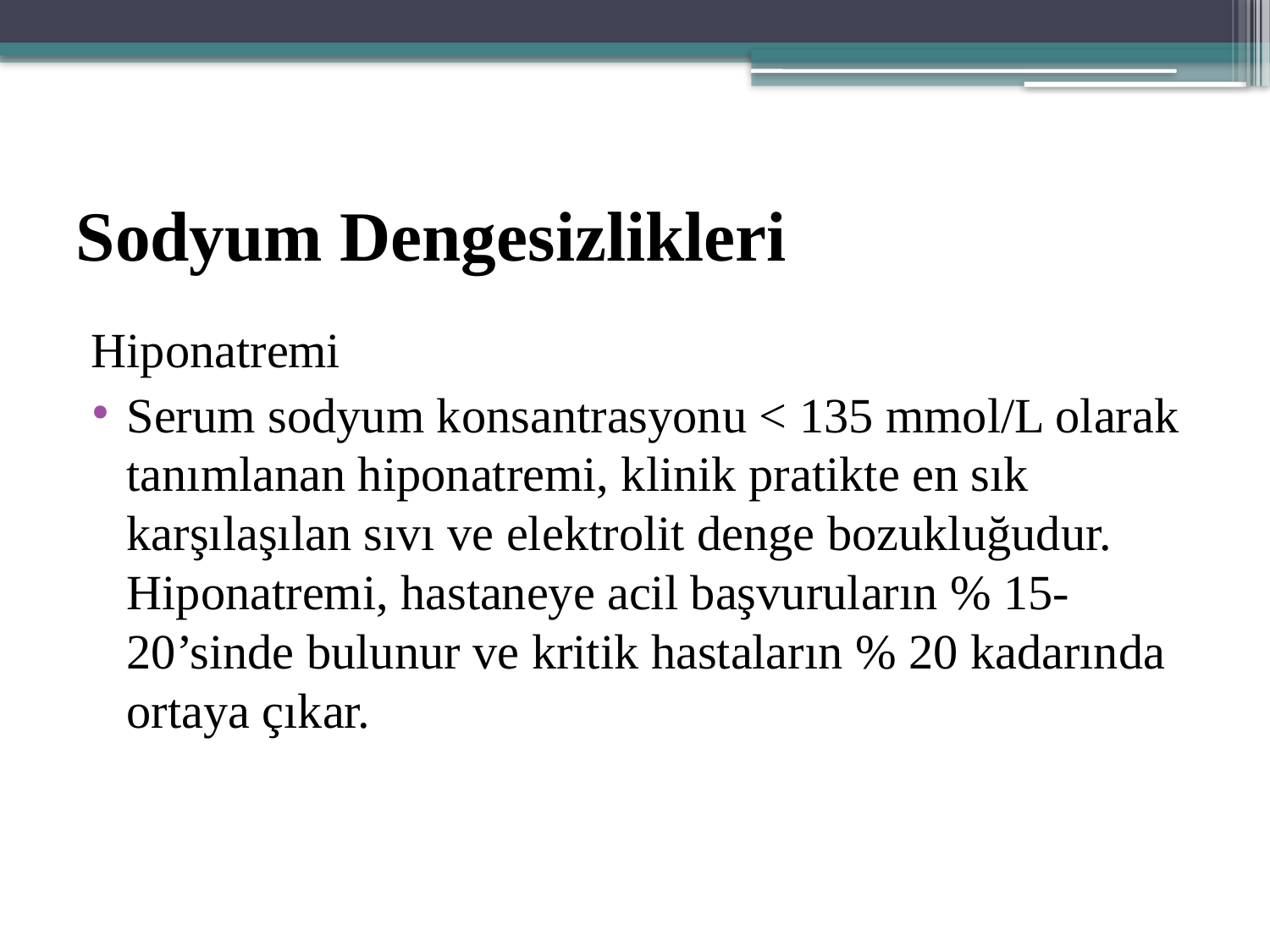

# Sodyum Dengesizlikleri
Hiponatremi
Serum sodyum konsantrasyonu < 135 mmol/L olarak tanımlanan hiponatremi, klinik pratikte en sık karşılaşılan sıvı ve elektrolit denge bozukluğudur. Hiponatremi, hastaneye acil başvuruların % 15-20’sinde bulunur ve kritik hastaların % 20 kadarında ortaya çıkar.